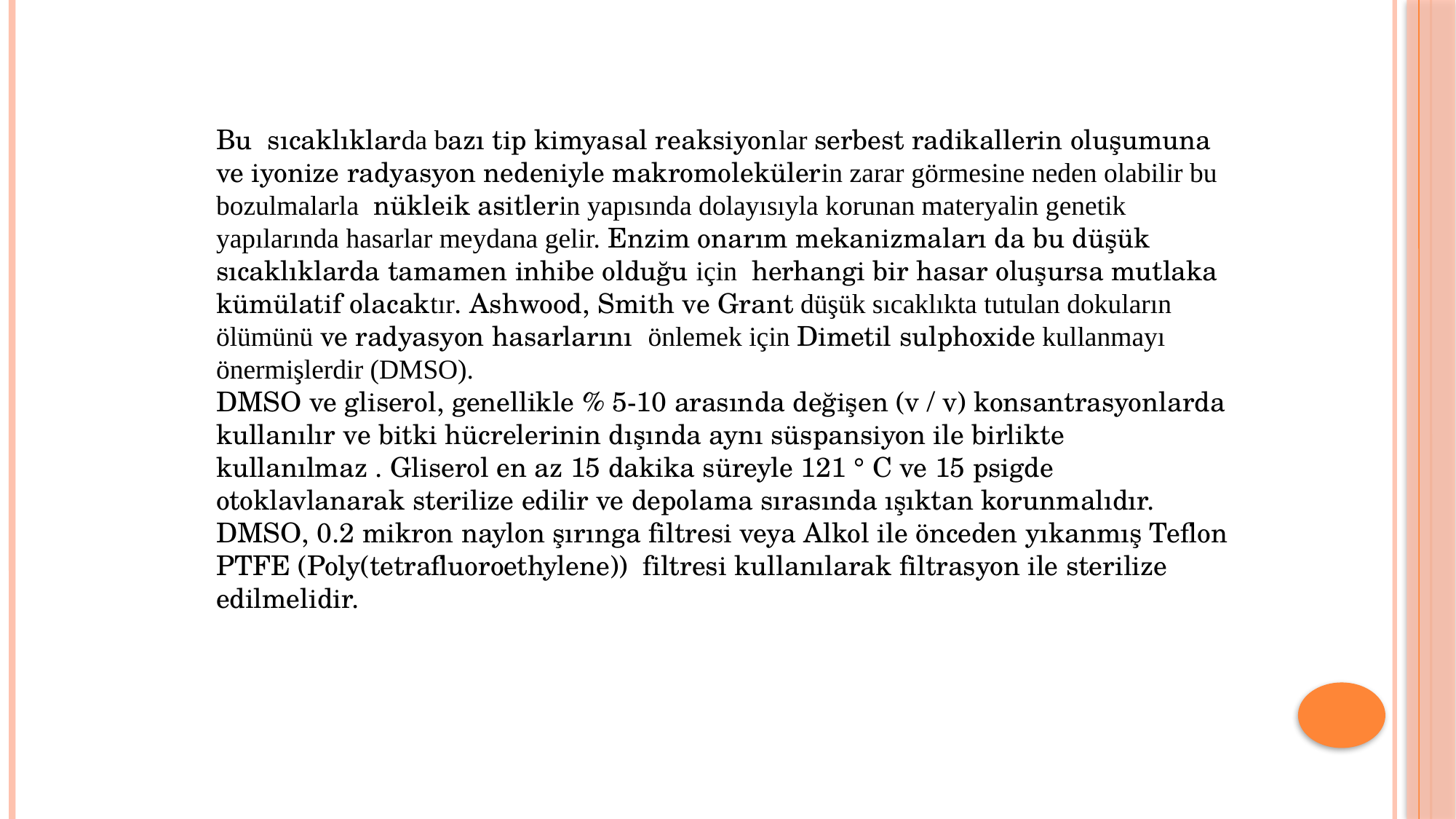

Bu  sıcaklıklarda bazı tip kimyasal reaksiyonlar serbest radikallerin oluşumuna ve iyonize radyasyon nedeniyle makromolekülerin zarar görmesine neden olabilir bu bozulmalarla  nükleik asitlerin yapısında dolayısıyla korunan materyalin genetik yapılarında hasarlar meydana gelir. Enzim onarım mekanizmaları da bu düşük sıcaklıklarda tamamen inhibe olduğu için  herhangi bir hasar oluşursa mutlaka kümülatif olacaktır. Ashwood, Smith ve Grant düşük sıcaklıkta tutulan dokuların ölümünü ve radyasyon hasarlarını  önlemek için Dimetil sulphoxide kullanmayı önermişlerdir (DMSO).
DMSO ve gliserol, genellikle % 5-10 arasında değişen (v / v) konsantrasyonlarda kullanılır ve bitki hücrelerinin dışında aynı süspansiyon ile birlikte kullanılmaz . Gliserol en az 15 dakika süreyle 121 ° C ve 15 psigde otoklavlanarak sterilize edilir ve depolama sırasında ışıktan korunmalıdır. DMSO, 0.2 mikron naylon şırınga filtresi veya Alkol ile önceden yıkanmış Teflon PTFE (Poly(tetrafluoroethylene))  filtresi kullanılarak filtrasyon ile sterilize edilmelidir.